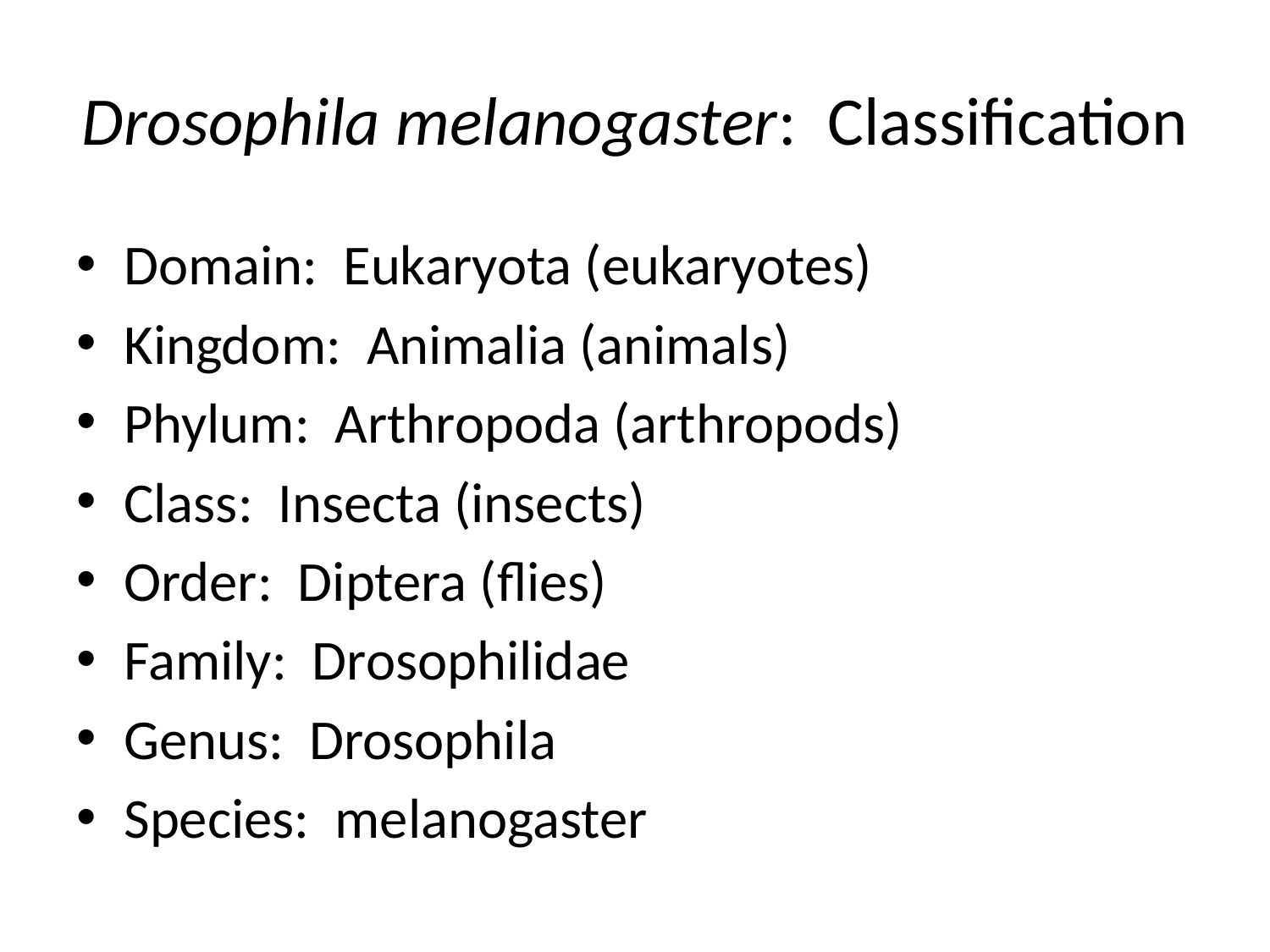

# Drosophila melanogaster:  Classification
Domain:  Eukaryota (eukaryotes)
Kingdom:  Animalia (animals)
Phylum:  Arthropoda (arthropods)
Class:  Insecta (insects)
Order:  Diptera (flies)
Family:  Drosophilidae
Genus:  Drosophila
Species:  melanogaster